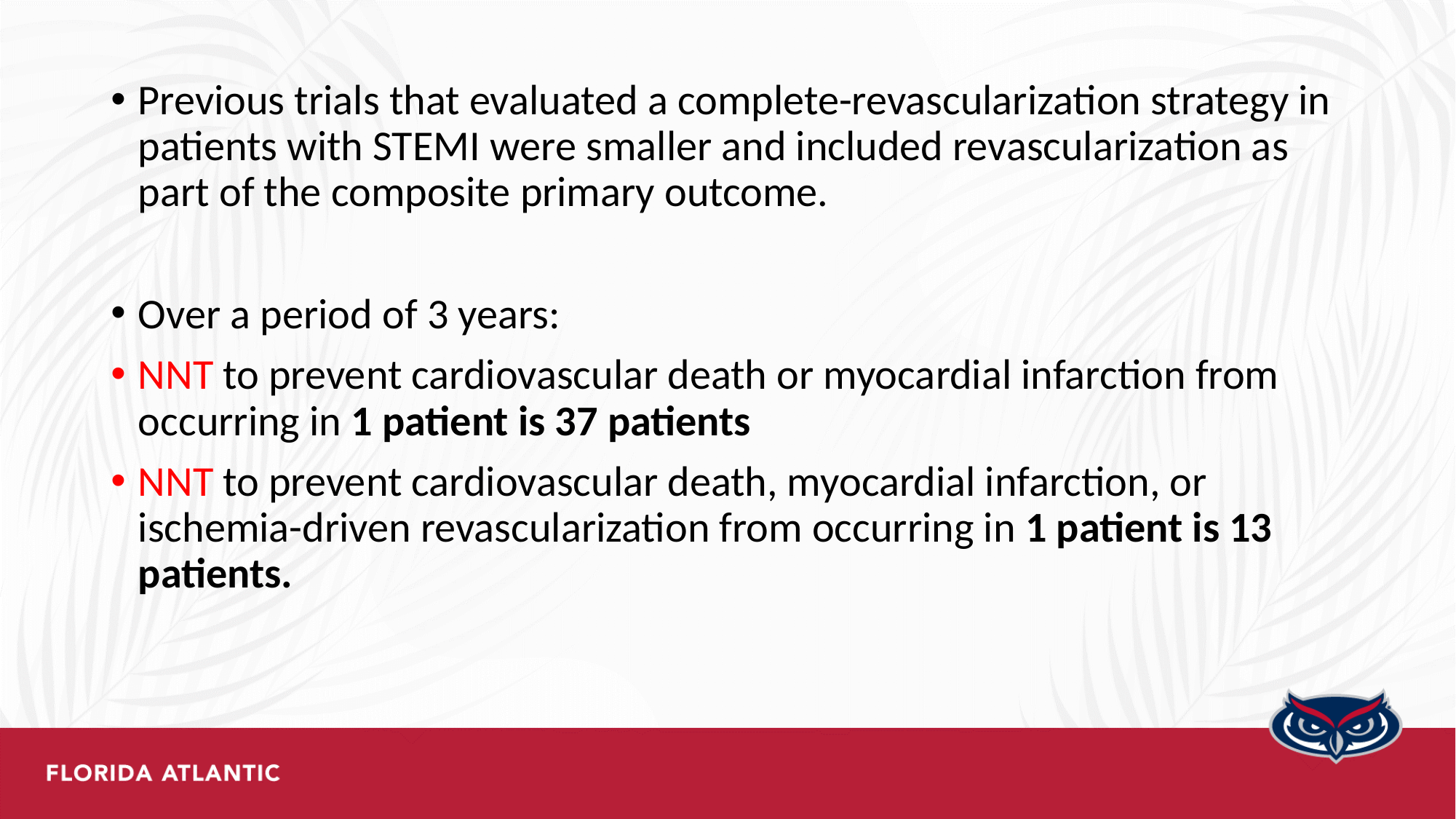

Previous trials that evaluated a complete-revascularization strategy in patients with STEMI were smaller and included revascularization as part of the composite primary outcome.

Over a period of 3 years:
NNT to prevent cardiovascular death or myocardial infarction from occurring in 1 patient is 37 patients
NNT to prevent cardiovascular death, myocardial infarction, or ischemia-driven revascularization from occurring in 1 patient is 13 patients.